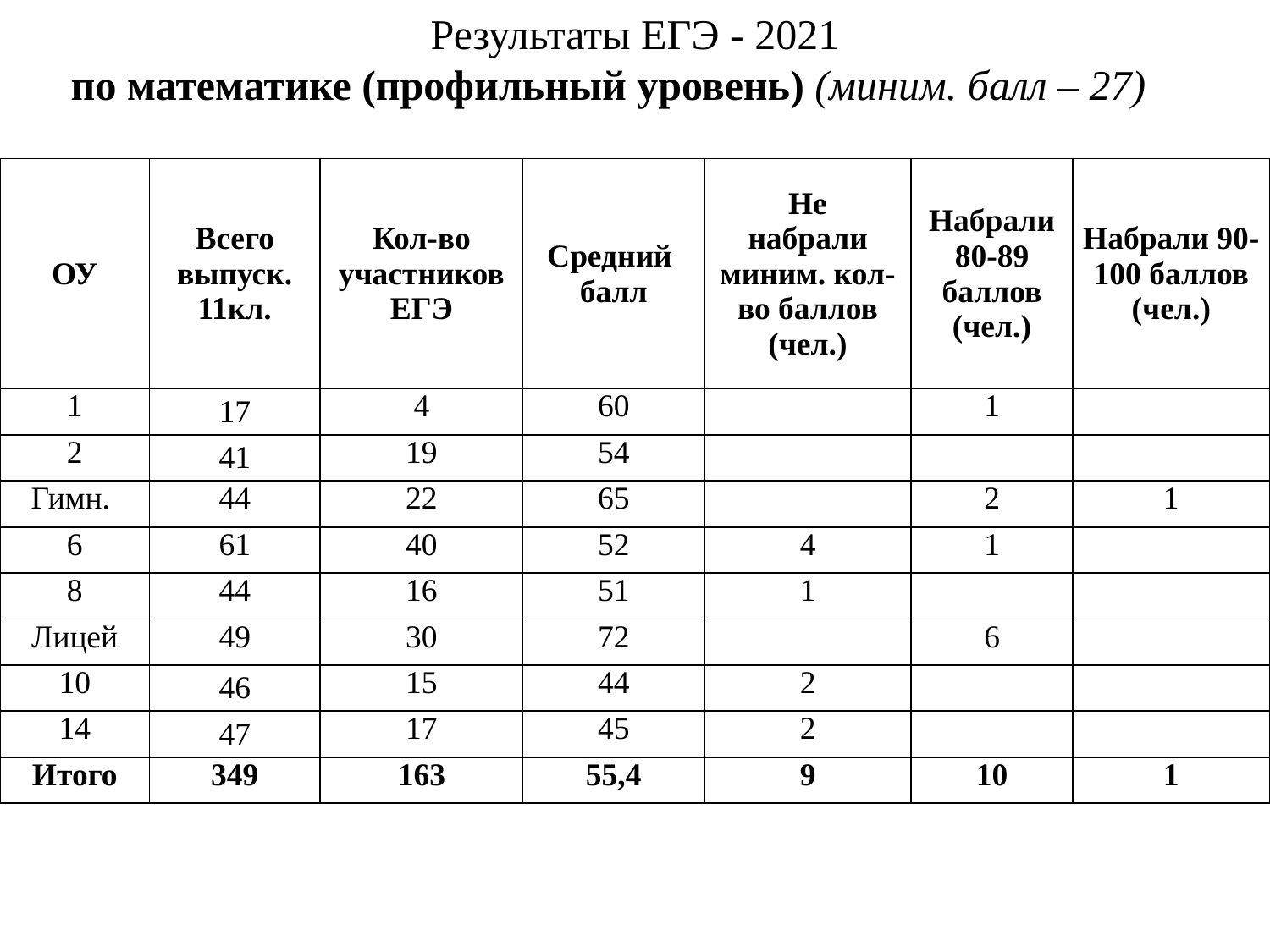

Результаты ЕГЭ - 2021
по математике (профильный уровень) (миним. балл – 27)
| ОУ | Всего выпуск. 11кл. | Кол-во участников ЕГЭ | Средний балл | Не набрали миним. кол-во баллов (чел.) | Набрали 80-89 баллов (чел.) | Набрали 90-100 баллов (чел.) |
| --- | --- | --- | --- | --- | --- | --- |
| 1 | 17 | 4 | 60 |  | 1 |  |
| 2 | 41 | 19 | 54 |  |  |  |
| Гимн. | 44 | 22 | 65 |  | 2 | 1 |
| 6 | 61 | 40 | 52 | 4 | 1 |  |
| 8 | 44 | 16 | 51 | 1 |  |  |
| Лицей | 49 | 30 | 72 |  | 6 |  |
| 10 | 46 | 15 | 44 | 2 |  |  |
| 14 | 47 | 17 | 45 | 2 |  |  |
| Итого | 349 | 163 | 55,4 | 9 | 10 | 1 |